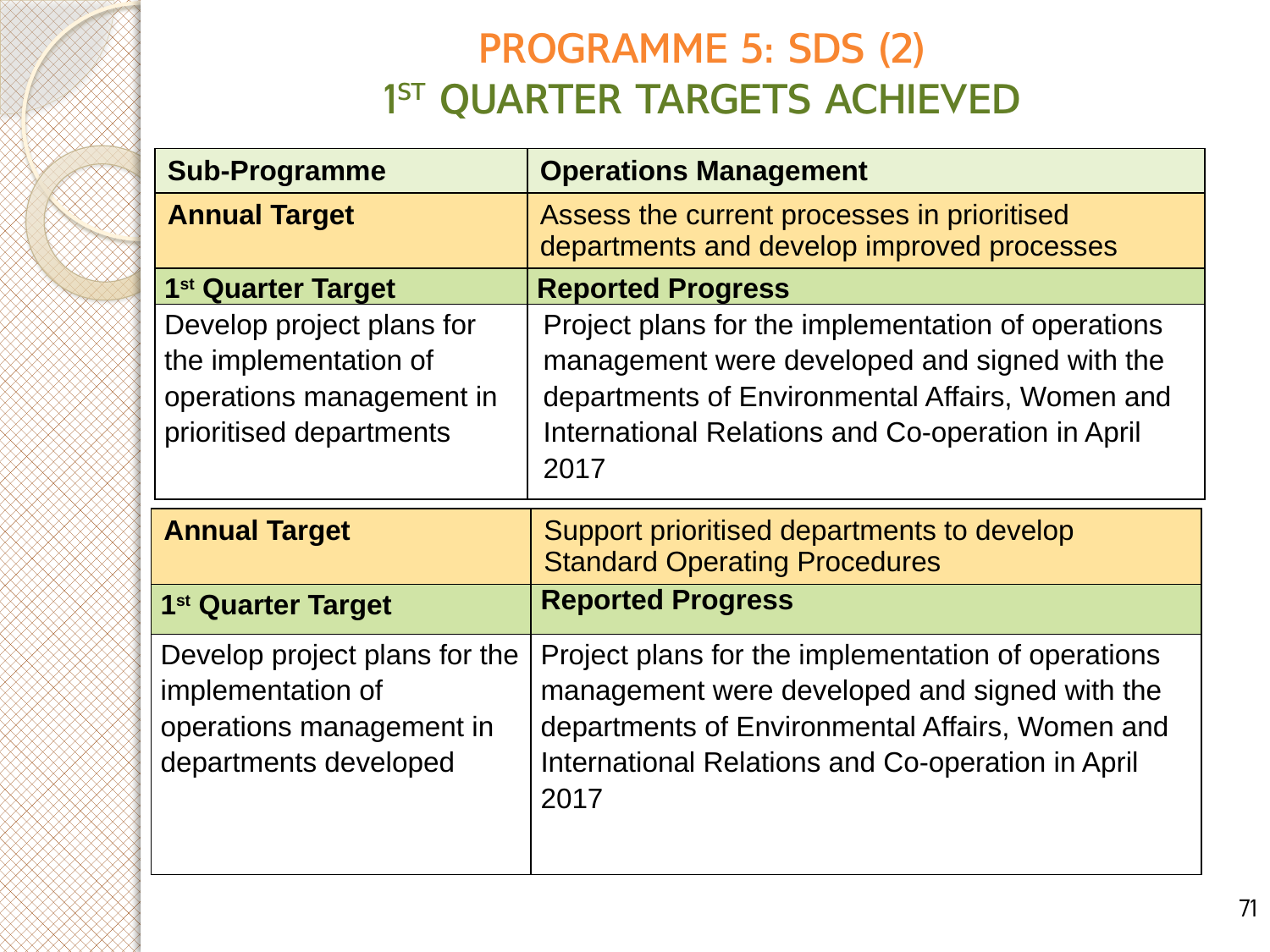

# PROGRAMME 5: SDS (2) 1ST QUARTER TARGETS ACHIEVED
| Sub-Programme | Operations Management |
| --- | --- |
| Annual Target | Assess the current processes in prioritised departments and develop improved processes |
| 1st Quarter Target | Reported Progress |
| Develop project plans for the implementation of operations management in prioritised departments | Project plans for the implementation of operations management were developed and signed with the departments of Environmental Affairs, Women and International Relations and Co-operation in April 2017 |
| Annual Target | Support prioritised departments to develop Standard Operating Procedures |
| --- | --- |
| 1st Quarter Target | Reported Progress |
| Develop project plans for the implementation of operations management in departments developed | Project plans for the implementation of operations management were developed and signed with the departments of Environmental Affairs, Women and International Relations and Co-operation in April 2017 |
71